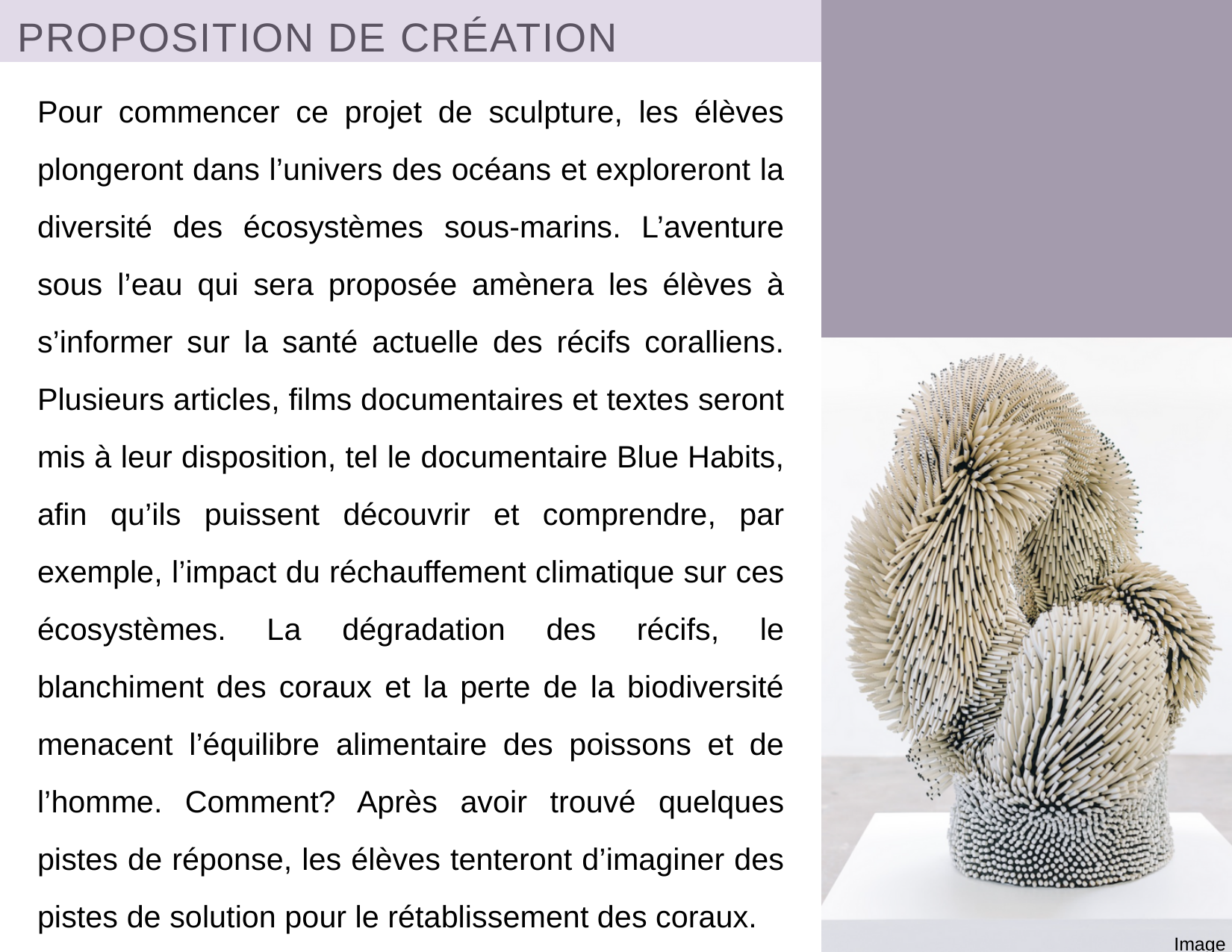

PROPOSITION DE CRÉATION
Pour commencer ce projet de sculpture, les élèves plongeront dans l’univers des océans et exploreront la diversité des écosystèmes sous-marins. L’aventure sous l’eau qui sera proposée amènera les élèves à s’informer sur la santé actuelle des récifs coralliens. Plusieurs articles, films documentaires et textes seront mis à leur disposition, tel le documentaire Blue Habits, afin qu’ils puissent découvrir et comprendre, par exemple, l’impact du réchauffement climatique sur ces écosystèmes. La dégradation des récifs, le blanchiment des coraux et la perte de la biodiversité menacent l’équilibre alimentaire des poissons et de l’homme. Comment? Après avoir trouvé quelques pistes de réponse, les élèves tenteront d’imaginer des pistes de solution pour le rétablissement des coraux.

Image 3